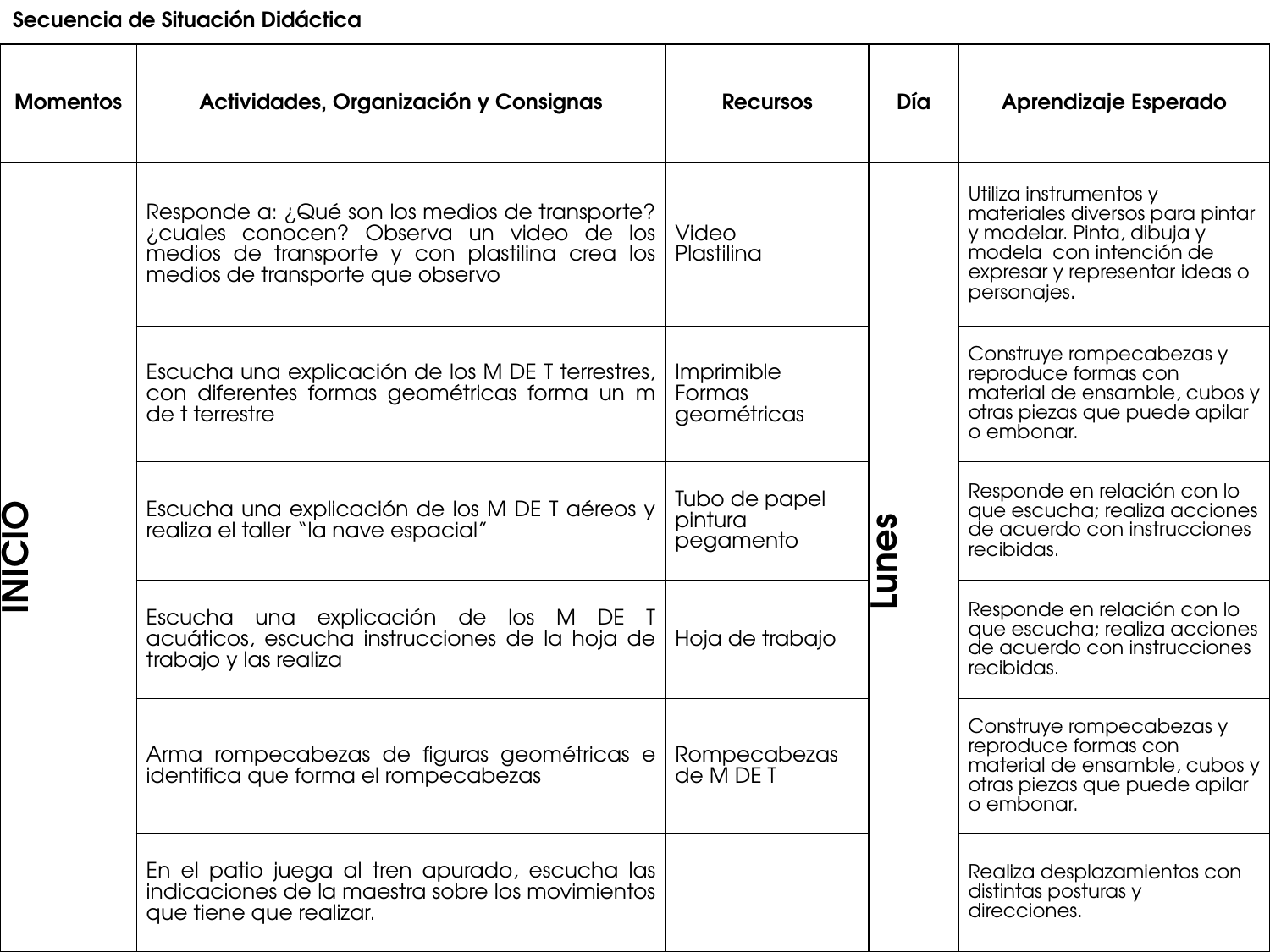

Secuencia de Situación Didáctica
| Momentos | Actividades, Organización y Consignas | Recursos | Día | Aprendizaje Esperado |
| --- | --- | --- | --- | --- |
| INICIO | Responde a: ¿Qué son los medios de transporte?¿cuales conocen? Observa un video de los medios de transporte y con plastilina crea los medios de transporte que observo | Video Plastilina | Lunes | Utiliza instrumentos y materiales diversos para pintar y modelar. Pinta, dibuja y modela con intención de expresar y representar ideas o personajes. |
|  | Escucha una explicación de los M DE T terrestres, con diferentes formas geométricas forma un m de t terrestre | Imprimible Formas geométricas |  | Construye rompecabezas y reproduce formas con material de ensamble, cubos y otras piezas que puede apilar o embonar. |
|  | Escucha una explicación de los M DE T aéreos y realiza el taller “la nave espacial” | Tubo de papel pintura pegamento |  | Responde en relación con lo que escucha; realiza acciones de acuerdo con instrucciones recibidas. |
|  | Escucha una explicación de los M DE T acuáticos, escucha instrucciones de la hoja de trabajo y las realiza | Hoja de trabajo |  | Responde en relación con lo que escucha; realiza acciones de acuerdo con instrucciones recibidas. |
|  | Arma rompecabezas de figuras geométricas e identifica que forma el rompecabezas | Rompecabezas de M DE T |  | Construye rompecabezas y reproduce formas con material de ensamble, cubos y otras piezas que puede apilar o embonar. |
|  | En el patio juega al tren apurado, escucha las indicaciones de la maestra sobre los movimientos que tiene que realizar. |  |  | Realiza desplazamientos con distintas posturas y direcciones. |